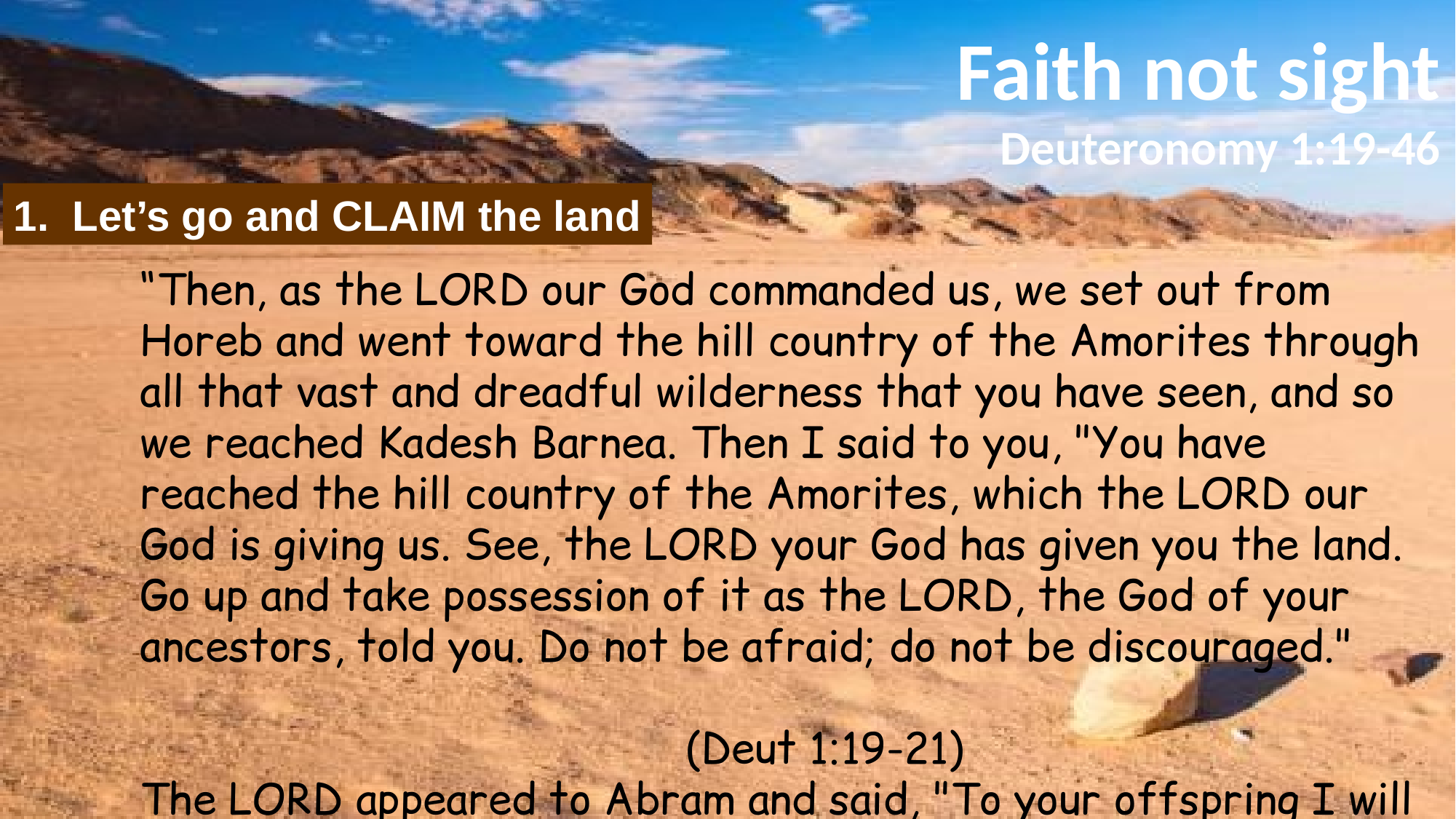

Faith not sight
Deuteronomy 1:19-46
1.  Let’s go and CLAIM the land
“Then, as the LORD our God commanded us, we set out from Horeb and went toward the hill country of the Amorites through all that vast and dreadful wilderness that you have seen, and so we reached Kadesh Barnea. Then I said to you, "You have reached the hill country of the Amorites, which the LORD our God is giving us. See, the LORD your God has given you the land. Go up and take possession of it as the LORD, the God of your ancestors, told you. Do not be afraid; do not be discouraged." 																(Deut 1:19-21)
The LORD appeared to Abram and said, "To your offspring I will give this land.". 										(Gen 12:7)